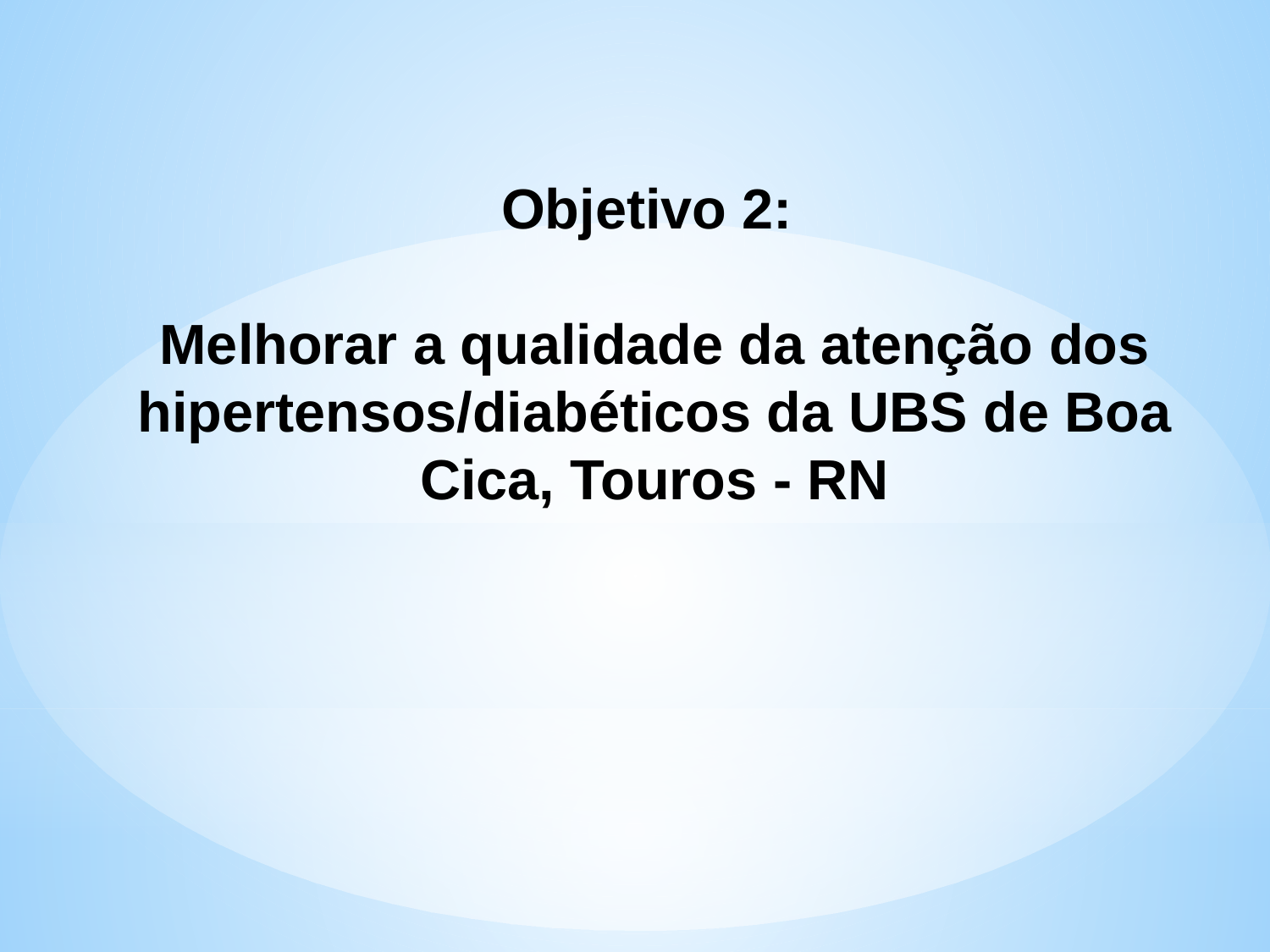

Objetivo 2:

Melhorar a qualidade da atenção dos hipertensos/diabéticos da UBS de Boa Cica, Touros - RN